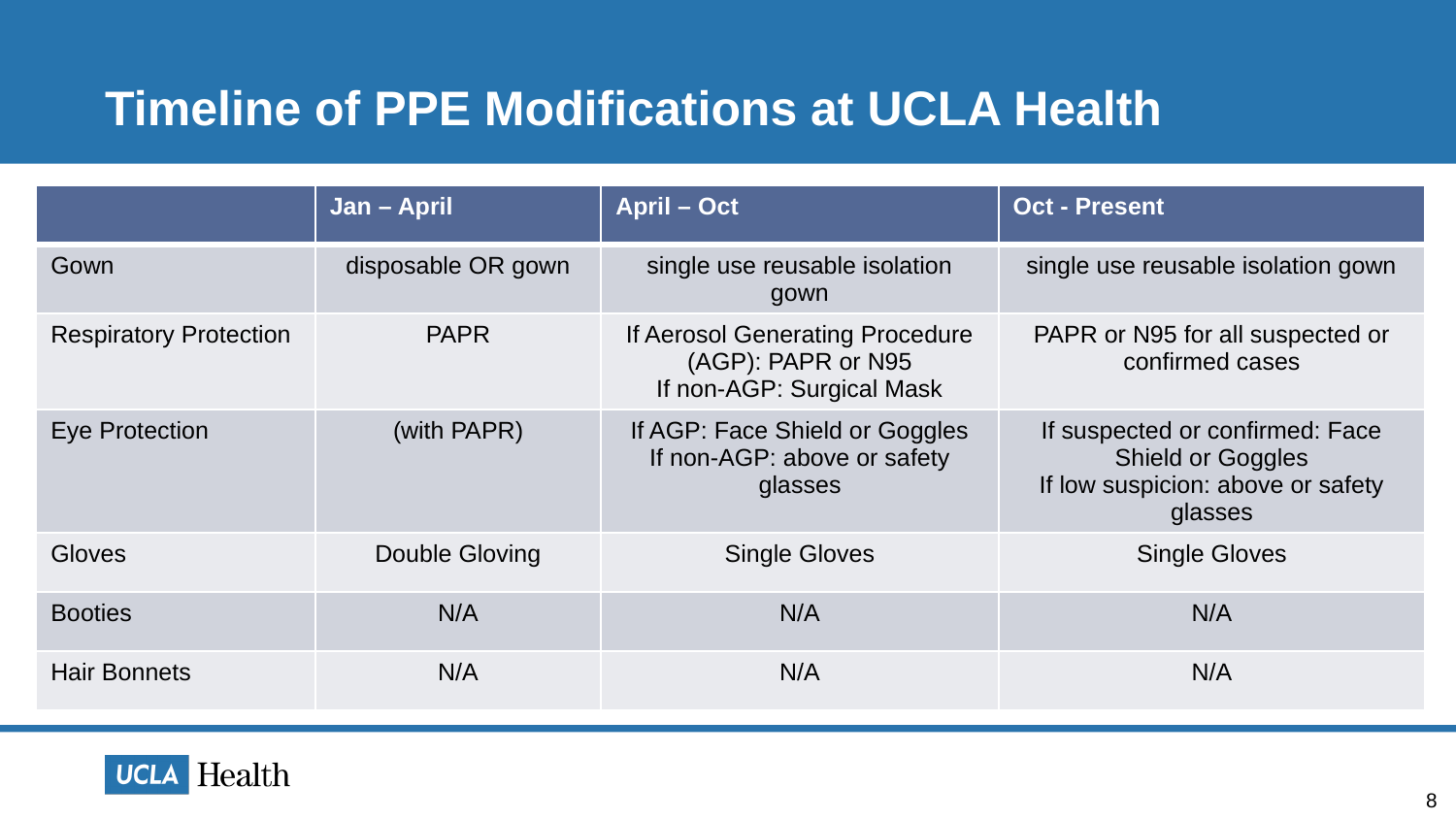

# Timeline of PPE Modifications at UCLA Health
|  | Jan – April | April – Oct | Oct - Present |
| --- | --- | --- | --- |
| Gown | disposable OR gown | single use reusable isolation gown | single use reusable isolation gown |
| Respiratory Protection | PAPR | If Aerosol Generating Procedure (AGP): PAPR or N95 If non-AGP: Surgical Mask | PAPR or N95 for all suspected or confirmed cases |
| Eye Protection | (with PAPR) | If AGP: Face Shield or Goggles If non-AGP: above or safety glasses | If suspected or confirmed: Face Shield or Goggles If low suspicion: above or safety glasses |
| Gloves | Double Gloving | Single Gloves | Single Gloves |
| Booties | N/A | N/A | N/A |
| Hair Bonnets | N/A | N/A | N/A |
8